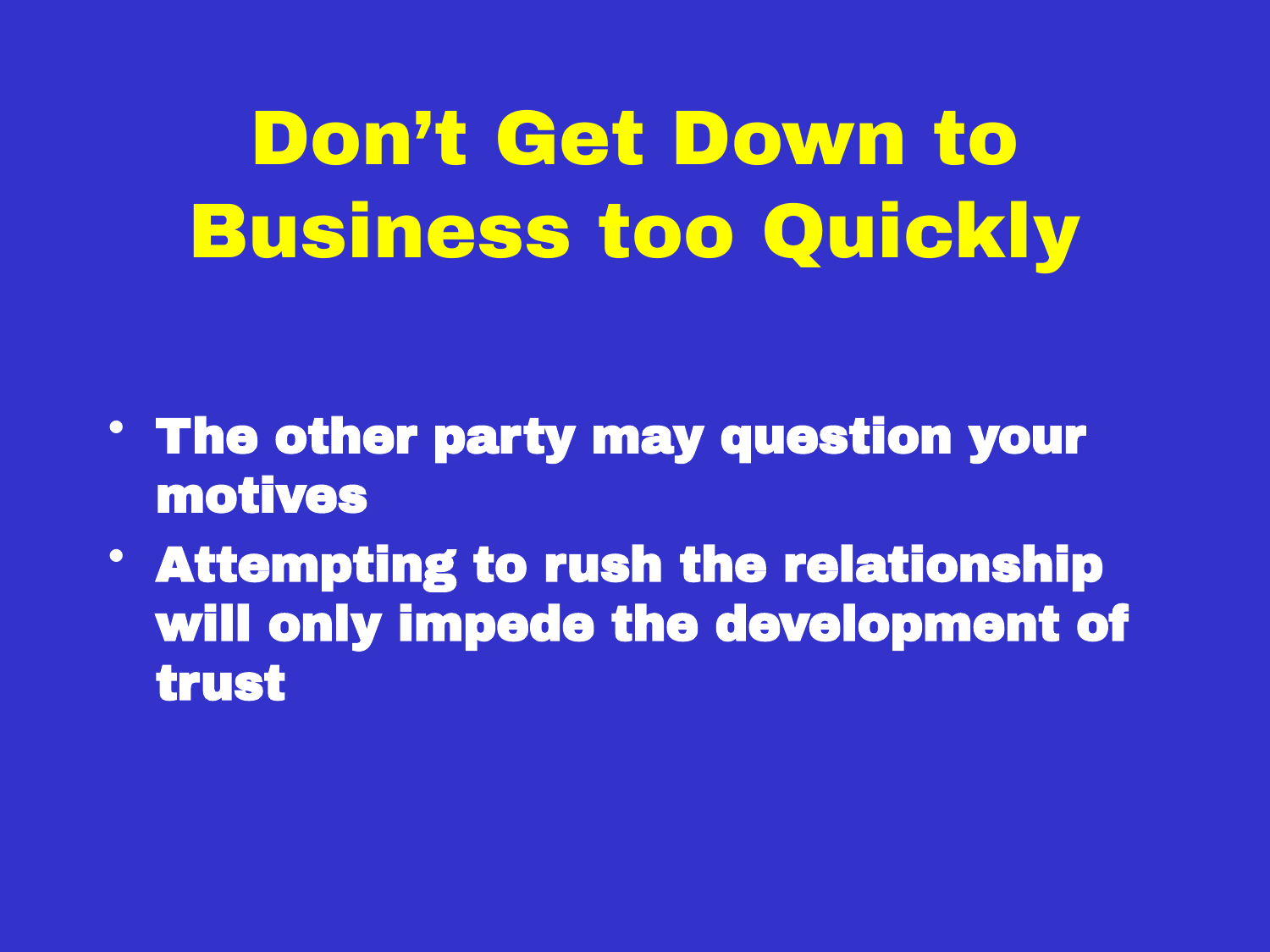

# Don’t Get Down to Business too Quickly

The other party may question your motives
Attempting to rush the relationship will only impede the development of trust